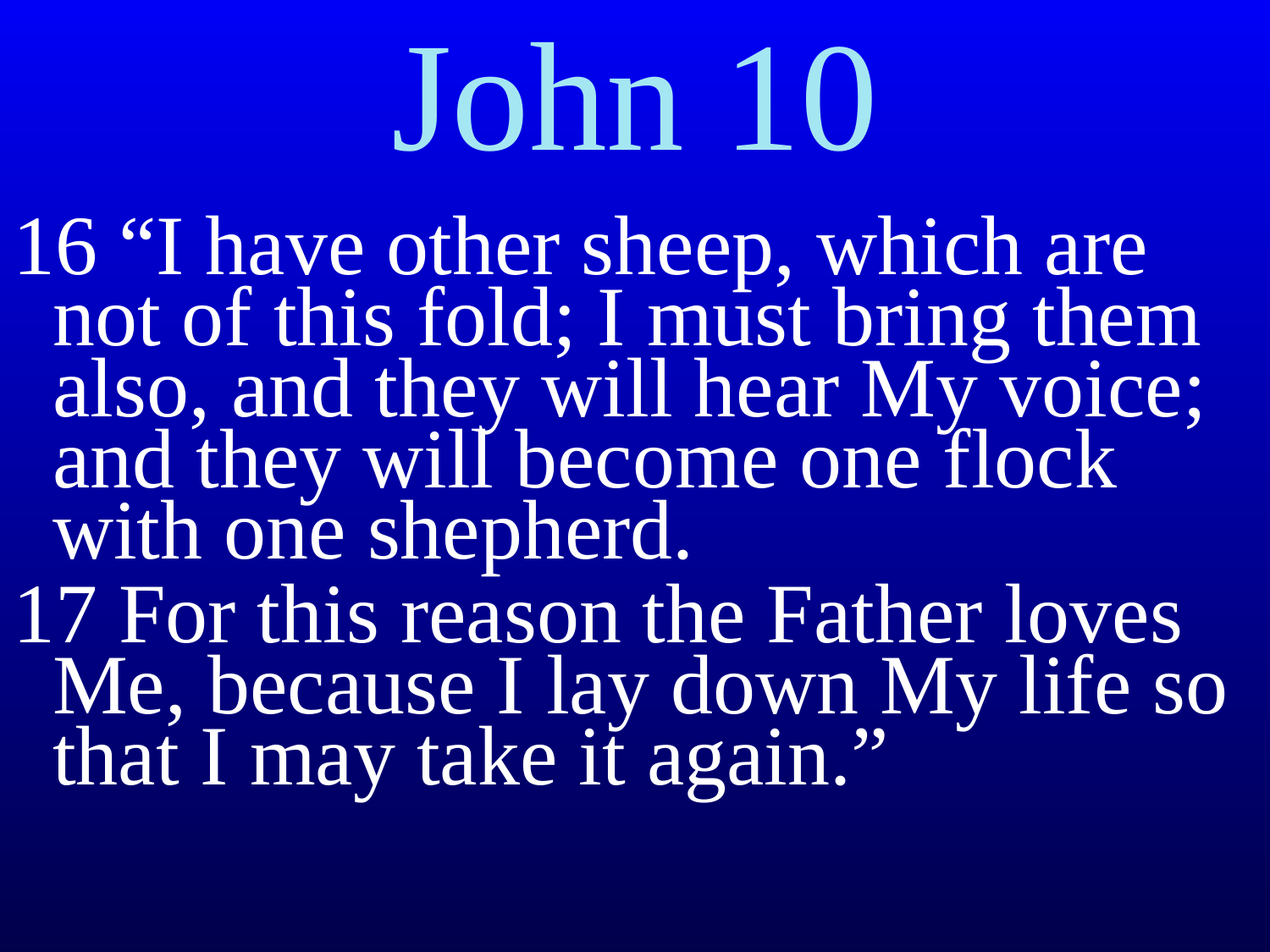

# John 10
16 “I have other sheep, which are not of this fold; I must bring them also, and they will hear My voice; and they will become one flock with one shepherd.
17 For this reason the Father loves Me, because I lay down My life so that I may take it again.”